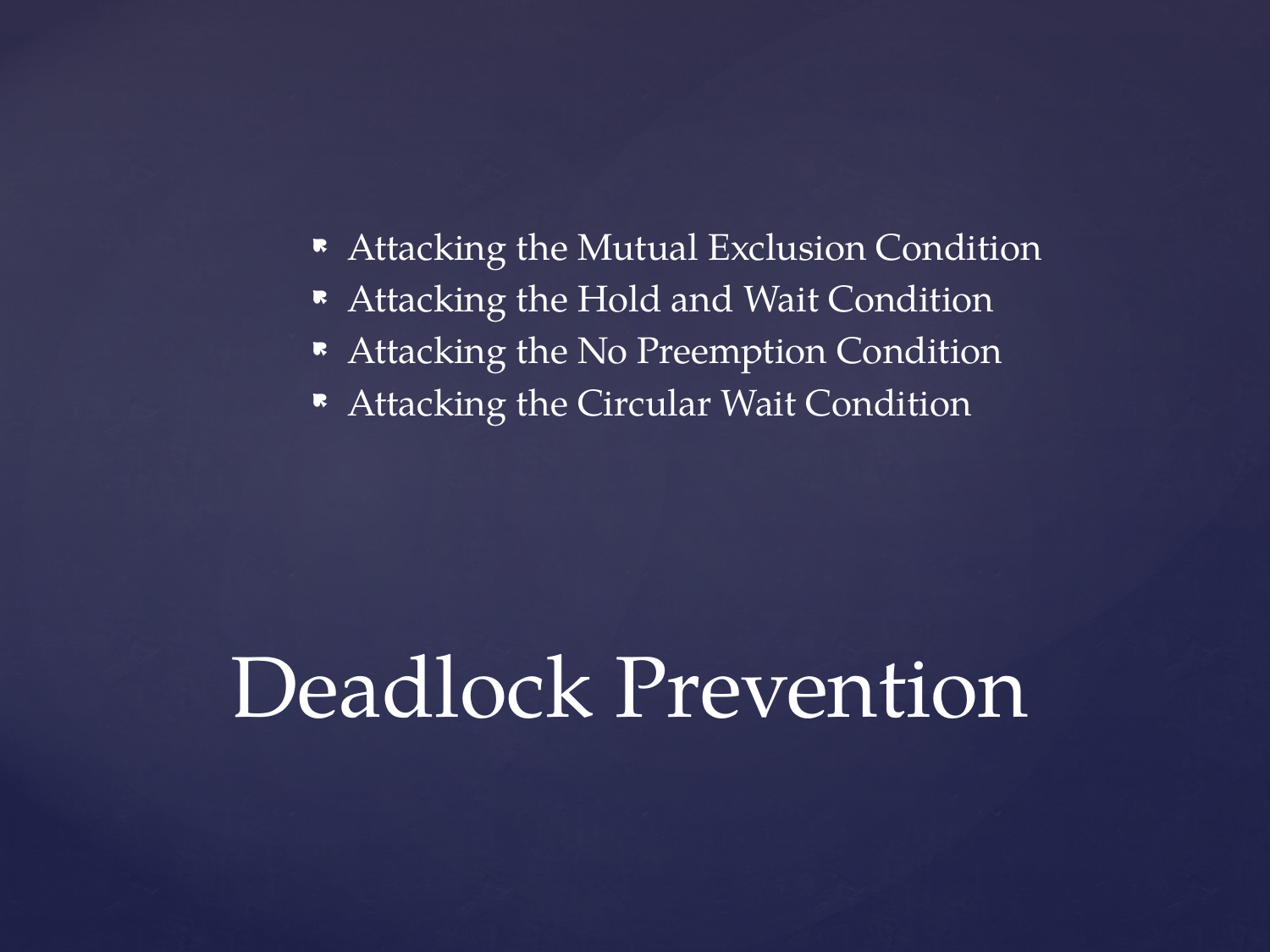

Attacking the Mutual Exclusion Condition
Attacking the Hold and Wait Condition
Attacking the No Preemption Condition
Attacking the Circular Wait Condition

# Deadlock Prevention